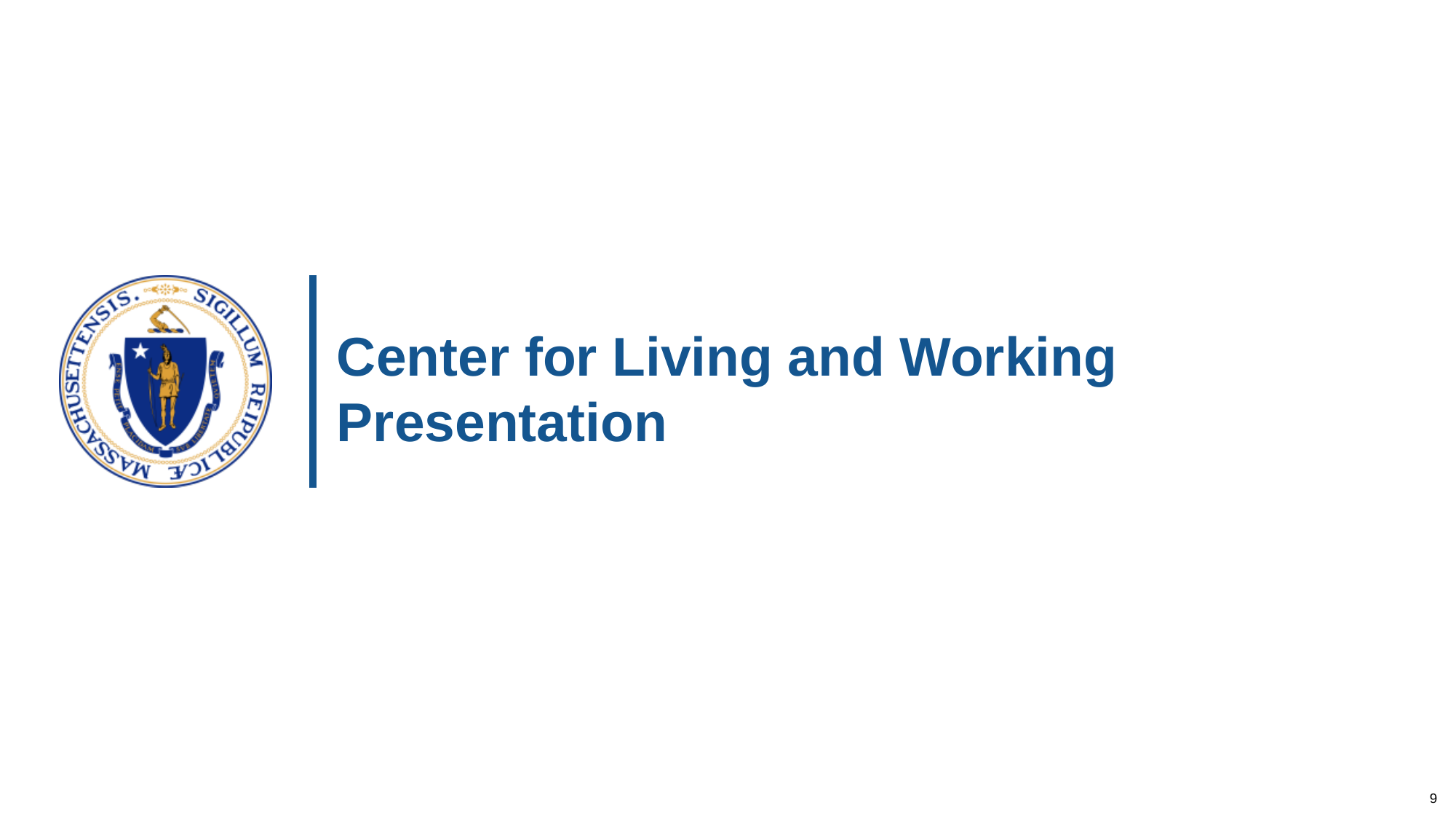

# Center for Living and Working Presentation